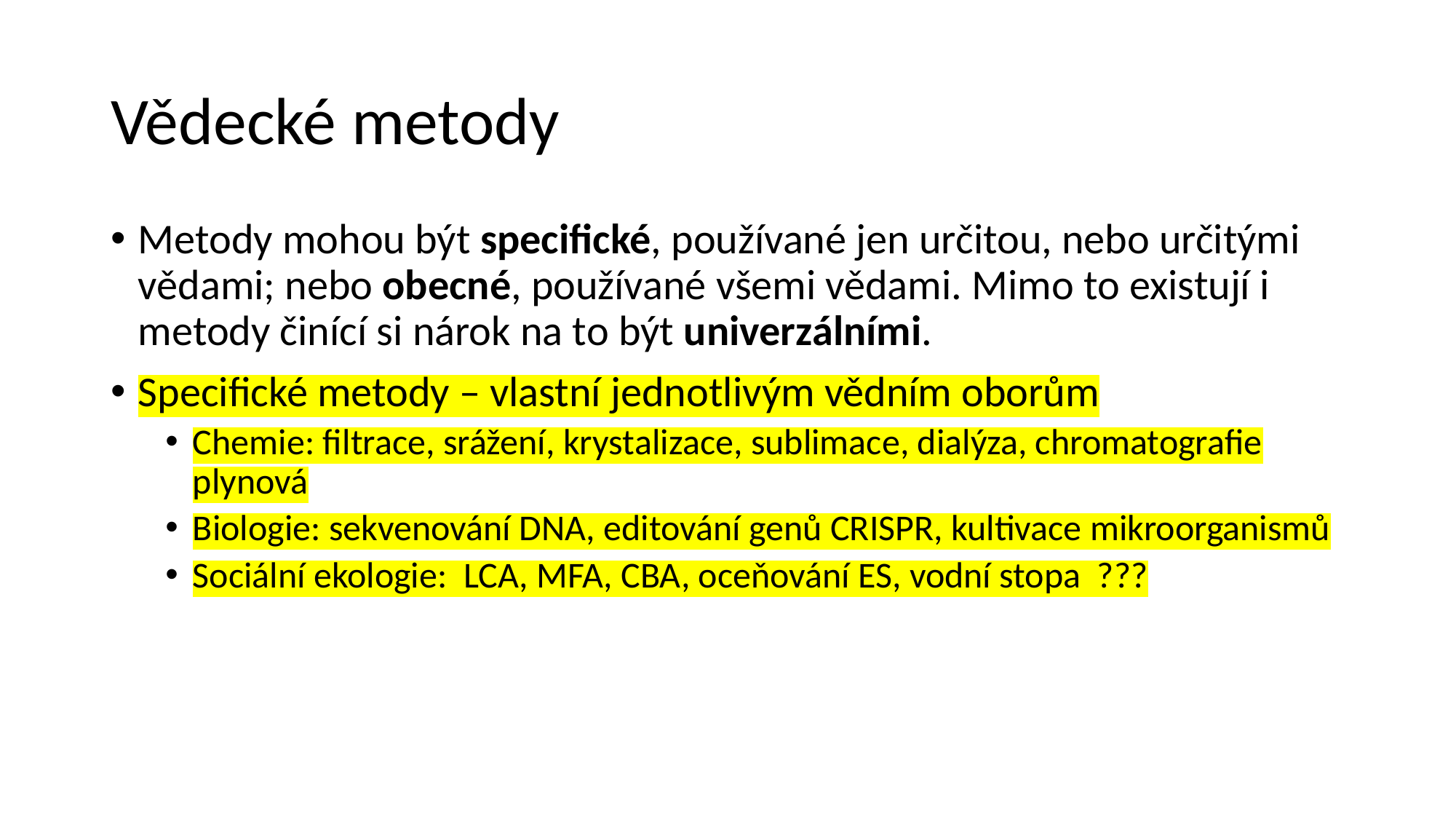

# Vědecké metody
Metody mohou být specifické, používané jen určitou, nebo určitými vědami; nebo obecné, používané všemi vědami. Mimo to existují i metody činící si nárok na to být univerzálními.
Specifické metody – vlastní jednotlivým vědním oborům
Chemie: filtrace, srážení, krystalizace, sublimace, dialýza, chromatografie plynová
Biologie: sekvenování DNA, editování genů CRISPR, kultivace mikroorganismů
Sociální ekologie:  LCA, MFA, CBA, oceňování ES, vodní stopa  ???